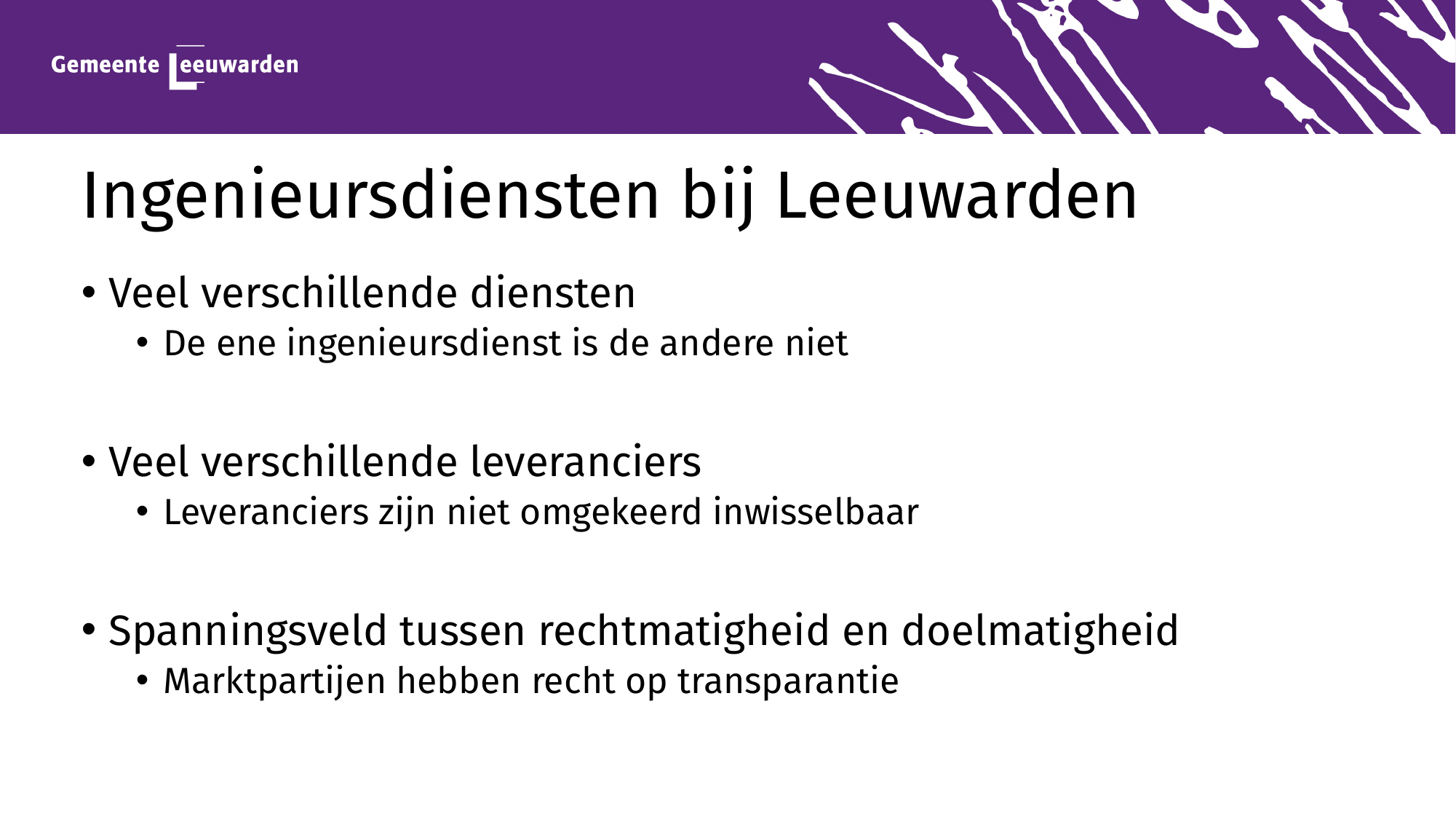

# Ingenieursdiensten bij Leeuwarden
Veel verschillende diensten
De ene ingenieursdienst is de andere niet

Veel verschillende leveranciers
Leveranciers zijn niet omgekeerd inwisselbaar

Spanningsveld tussen rechtmatigheid en doelmatigheid
Marktpartijen hebben recht op transparantie